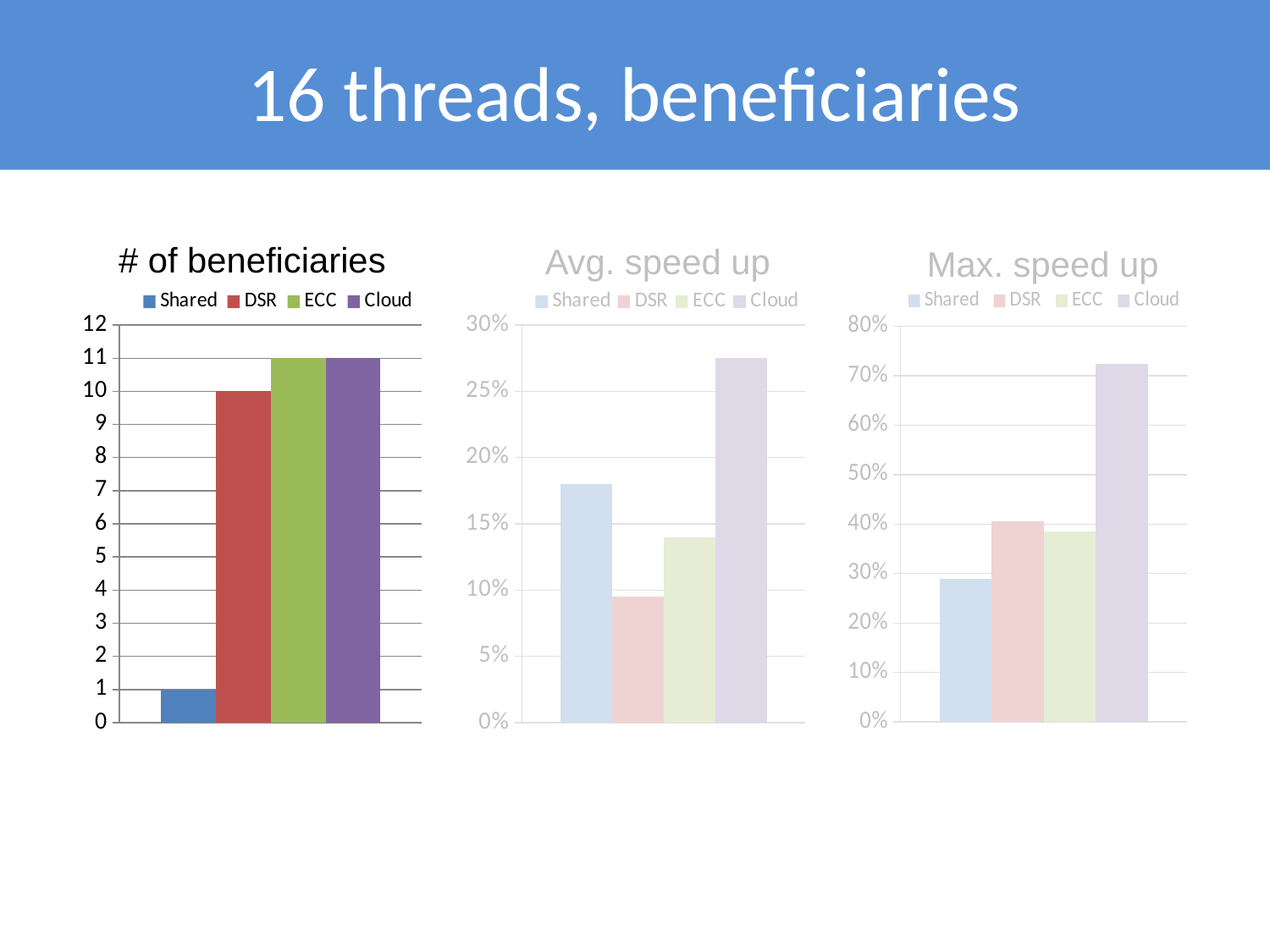

# 16 threads, beneficiaries

# of beneficiaries
Avg. speed up
Max. speed up

### Chart

| Category | Shared | DSR | ECC | Cloud |
|---|---|---|---|---|
| max. performance improvement | 0.29 | 0.405 | 0.385 | 0.725 |

### Chart

| Category | Shared | DSR | ECC | Cloud |
|---|---|---|---|---|
| # of beneficiaries | 1.0 | 10.0 | 11.0 | 11.0 |

### Chart

| Category | Shared | DSR | ECC | Cloud |
|---|---|---|---|---|
| ave. performance improvement | 0.18 | 0.095 | 0.14 | 0.275 |